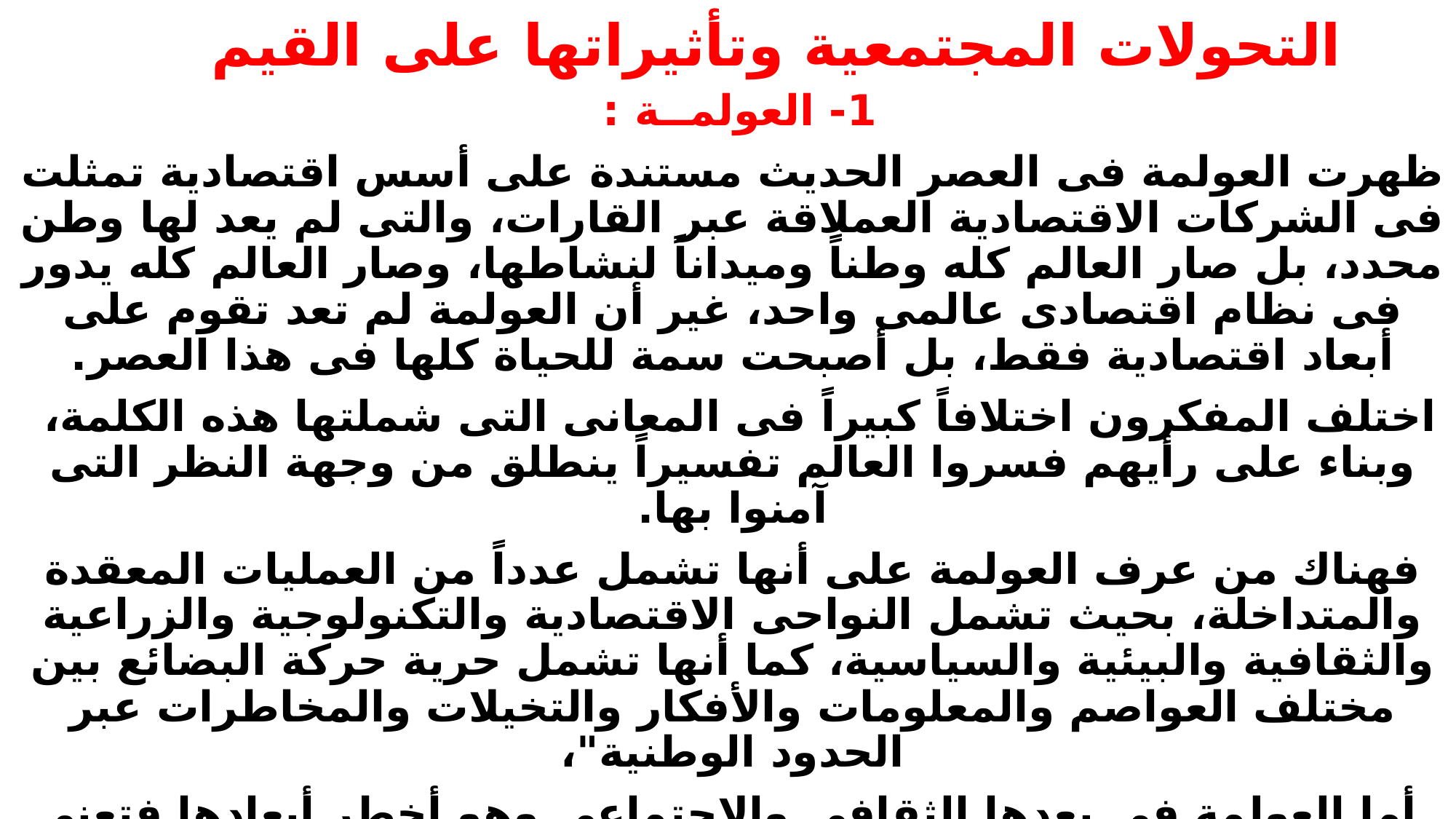

# التحولات المجتمعية وتأثيراتها على القيم
1- العولمــة :
ظهرت العولمة فى العصر الحديث مستندة على أسس اقتصادية تمثلت فى الشركات الاقتصادية العملاقة عبر القارات، والتى لم يعد لها وطن محدد، بل صار العالم كله وطناً وميداناً لنشاطها، وصار العالم كله يدور فى نظام اقتصادى عالمى واحد، غير أن العولمة لم تعد تقوم على أبعاد اقتصادية فقط، بل أصبحت سمة للحياة كلها فى هذا العصر.
اختلف المفكرون اختلافاً كبيراً فى المعانى التى شملتها هذه الكلمة،  وبناء على رأيهم فسروا العالم تفسيراً ينطلق من وجهة النظر التى آمنوا بها.
فهناك من عرف العولمة على أنها تشمل عدداً من العمليات المعقدة والمتداخلة، بحيث تشمل النواحى الاقتصادية والتكنولوجية والزراعية والثقافية والبيئية والسياسية، كما أنها تشمل حرية حركة البضائع بين مختلف العواصم والمعلومات والأفكار والتخيلات والمخاطرات عبر الحدود الوطنية"،
 أما العولمة فى بعدها الثقافى والاجتماعى وهو أخطر أبعادها فتعنى إشاعة قيم ومبادئ ومعايير ثقافة واحدة وإحلالها محل الثقافات الأخرى، وهذا معناه تلاشى القيم والثقافات القومية وإحلال محلها  القيم الثقافية للبلاد الأكثر تقدماً تكنولوجياً واقتصادياً وخاصة أمريكا وأوربا.